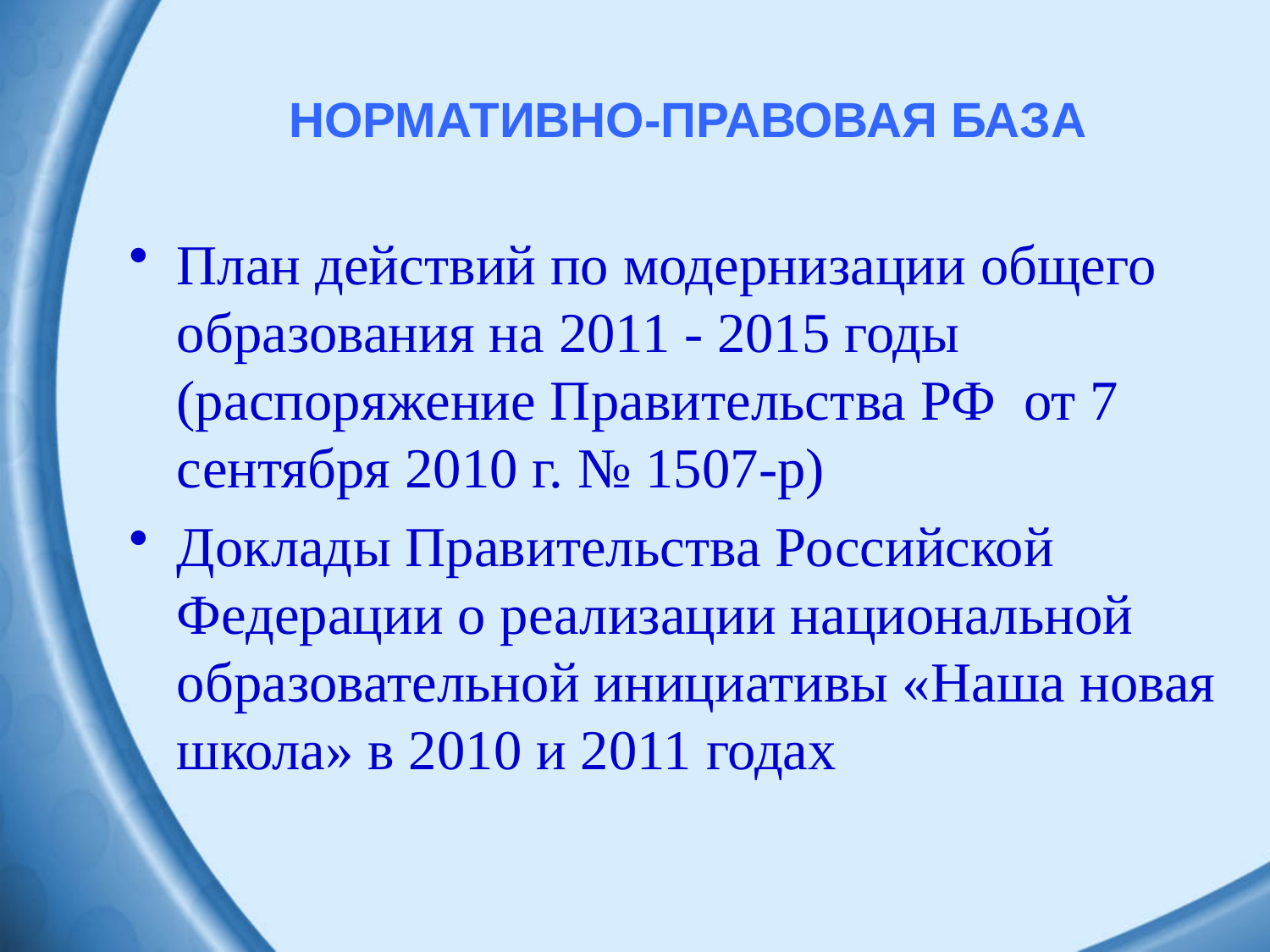

НОРМАТИВНО-ПРАВОВАЯ БАЗА
План действий по модернизации общего образования на 2011 - 2015 годы (распоряжение Правительства РФ  от 7 сентября 2010 г. № 1507-р)
Доклады Правительства Российской Федерации о реализации национальной образовательной инициативы «Наша новая школа» в 2010 и 2011 годах